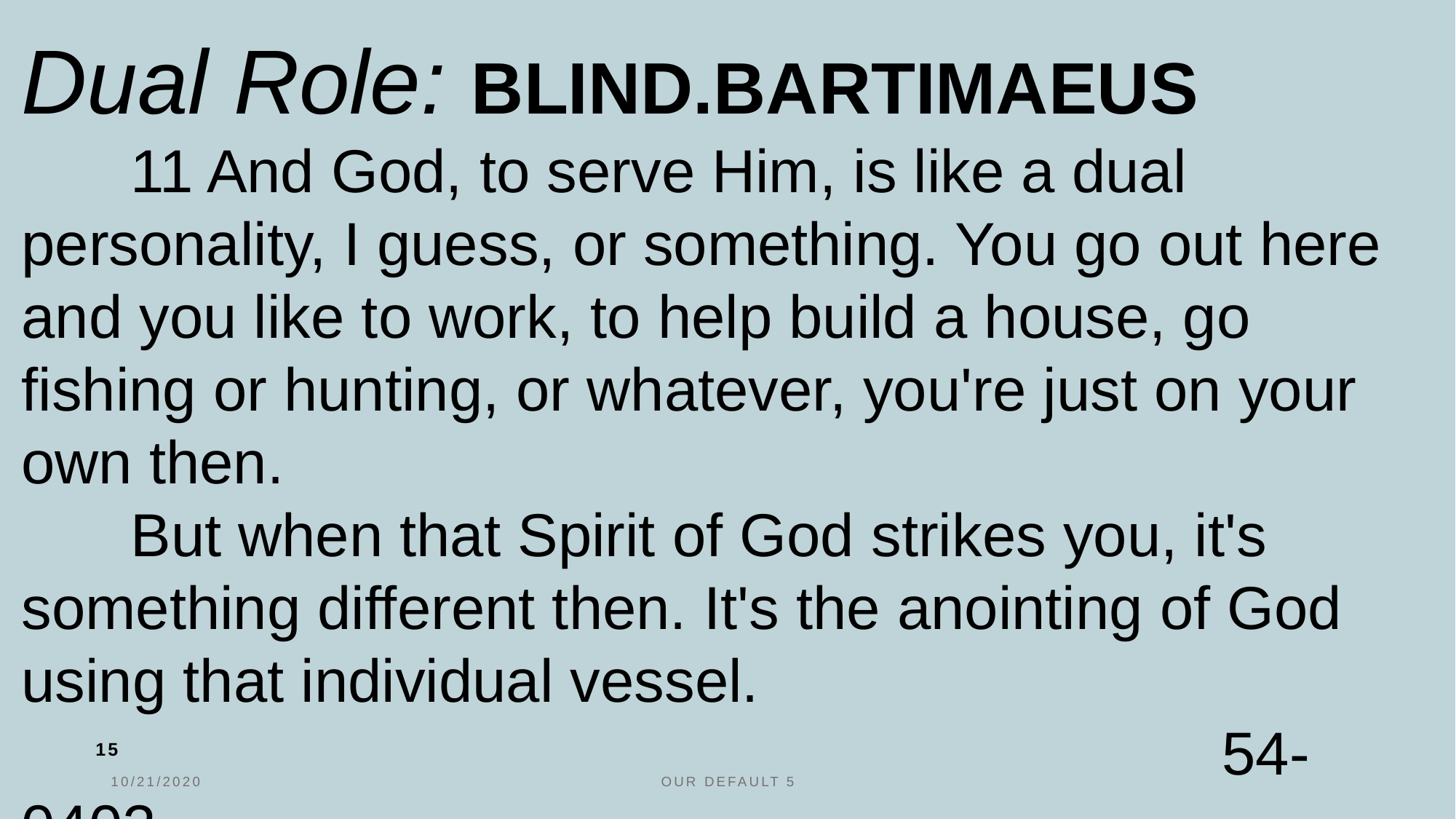

Dual Role: BLIND.BARTIMAEUS
	11 And God, to serve Him, is like a dual personality, I guess, or something. You go out here and you like to work, to help build a house, go fishing or hunting, or whatever, you're just on your own then.
	But when that Spirit of God strikes you, it's something different then. It's the anointing of God using that individual vessel. 																	54-0402
15
10/21/2020
Our Default 5